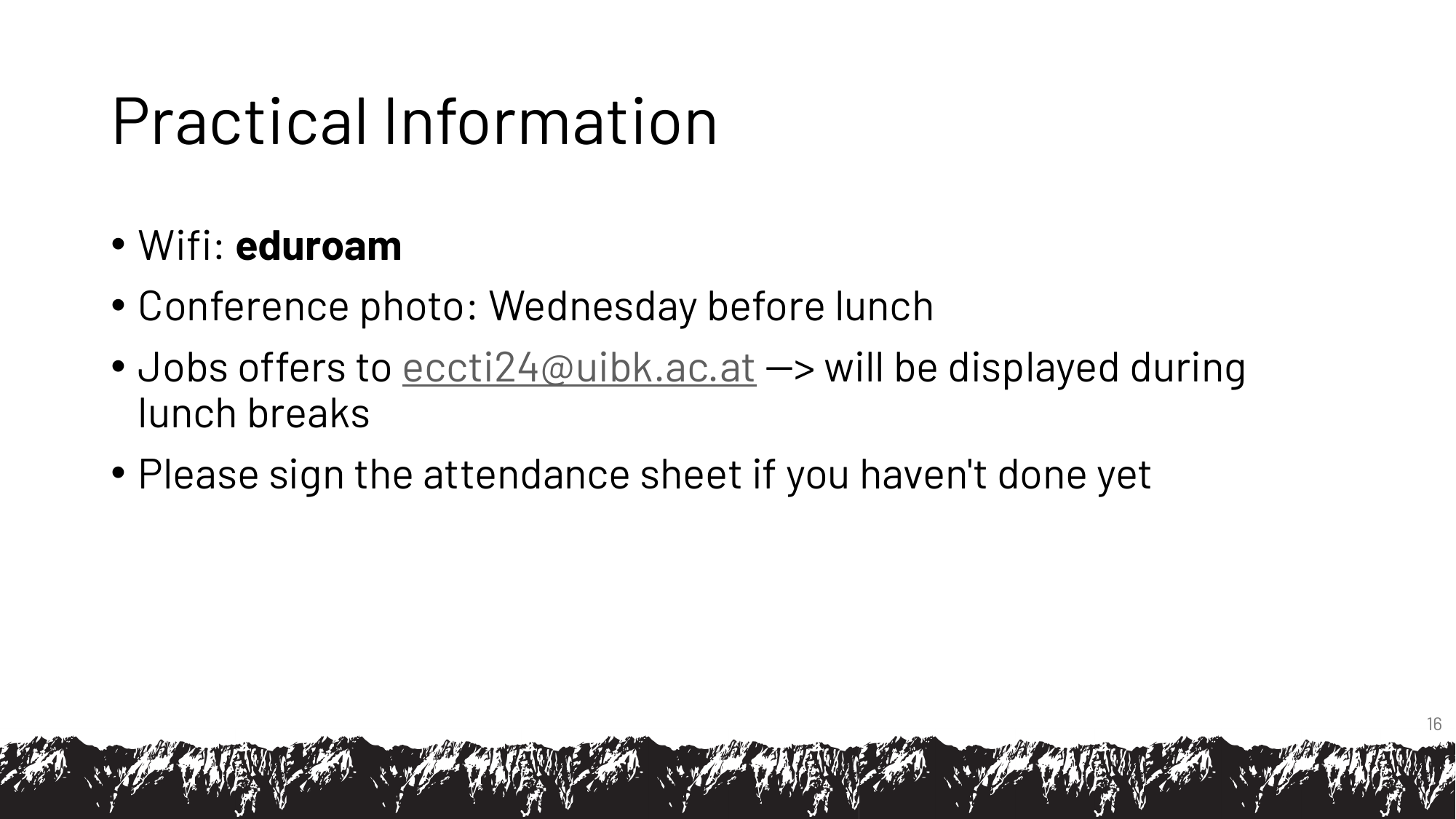

# Practical Information
Wifi: eduroam
Conference photo: Wednesday before lunch
Jobs offers to eccti24@uibk.ac.at --> will be displayed during lunch breaks
Please sign the attendance sheet if you haven't done yet
16